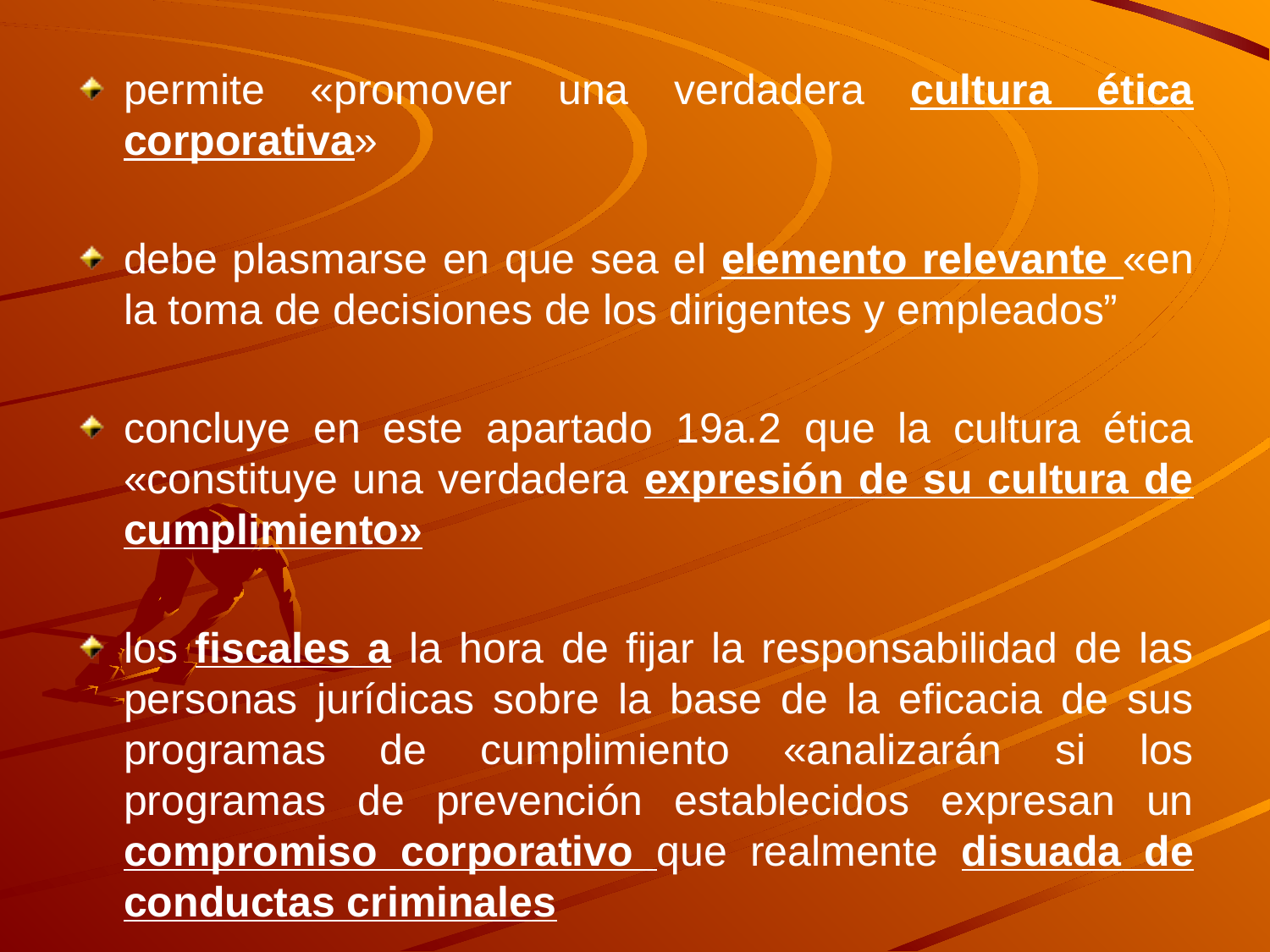

permite «promover una verdadera cultura ética corporativa»

debe plasmarse en que sea el elemento relevante «en la toma de decisiones de los dirigentes y empleados”

concluye en este apartado 19a.2 que la cultura ética «constituye una verdadera expresión de su cultura de cumplimiento»

los fiscales a la hora de fijar la responsabilidad de las personas jurídicas sobre la base de la eficacia de sus programas de cumplimiento «analizarán si los programas de prevención establecidos expresan un compromiso corporativo que realmente disuada de conductas criminales